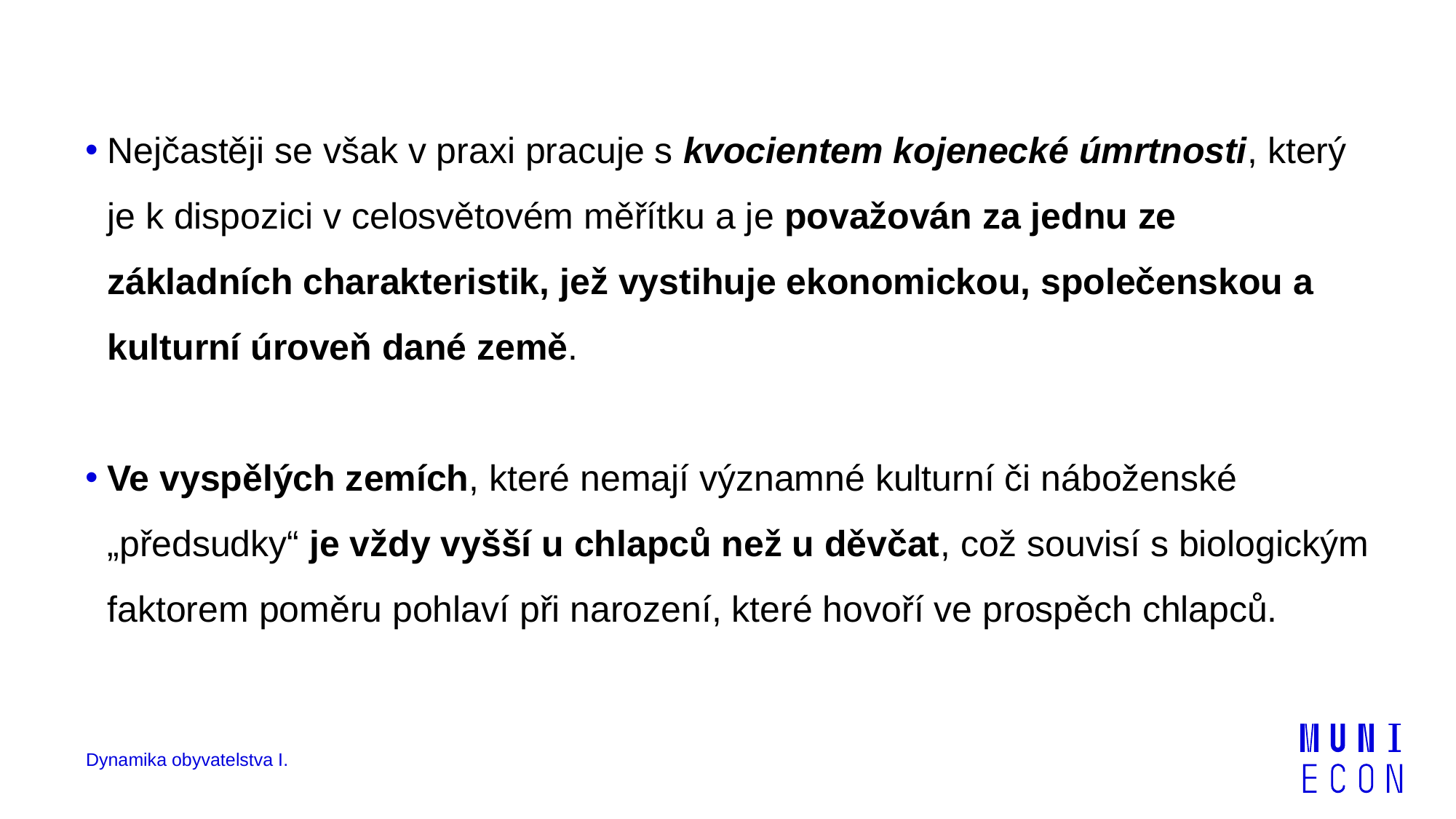

Nejčastěji se však v praxi pracuje s kvocientem kojenecké úmrtnosti, který je k dispozici v celosvětovém měřítku a je považován za jednu ze základních charakteristik, jež vystihuje ekonomickou, společenskou a kulturní úroveň dané země.

Ve vyspělých zemích, které nemají významné kulturní či náboženské „předsudky“ je vždy vyšší u chlapců než u děvčat, což souvisí s biologickým faktorem poměru pohlaví při narození, které hovoří ve prospěch chlapců.

Dynamika obyvatelstva I.